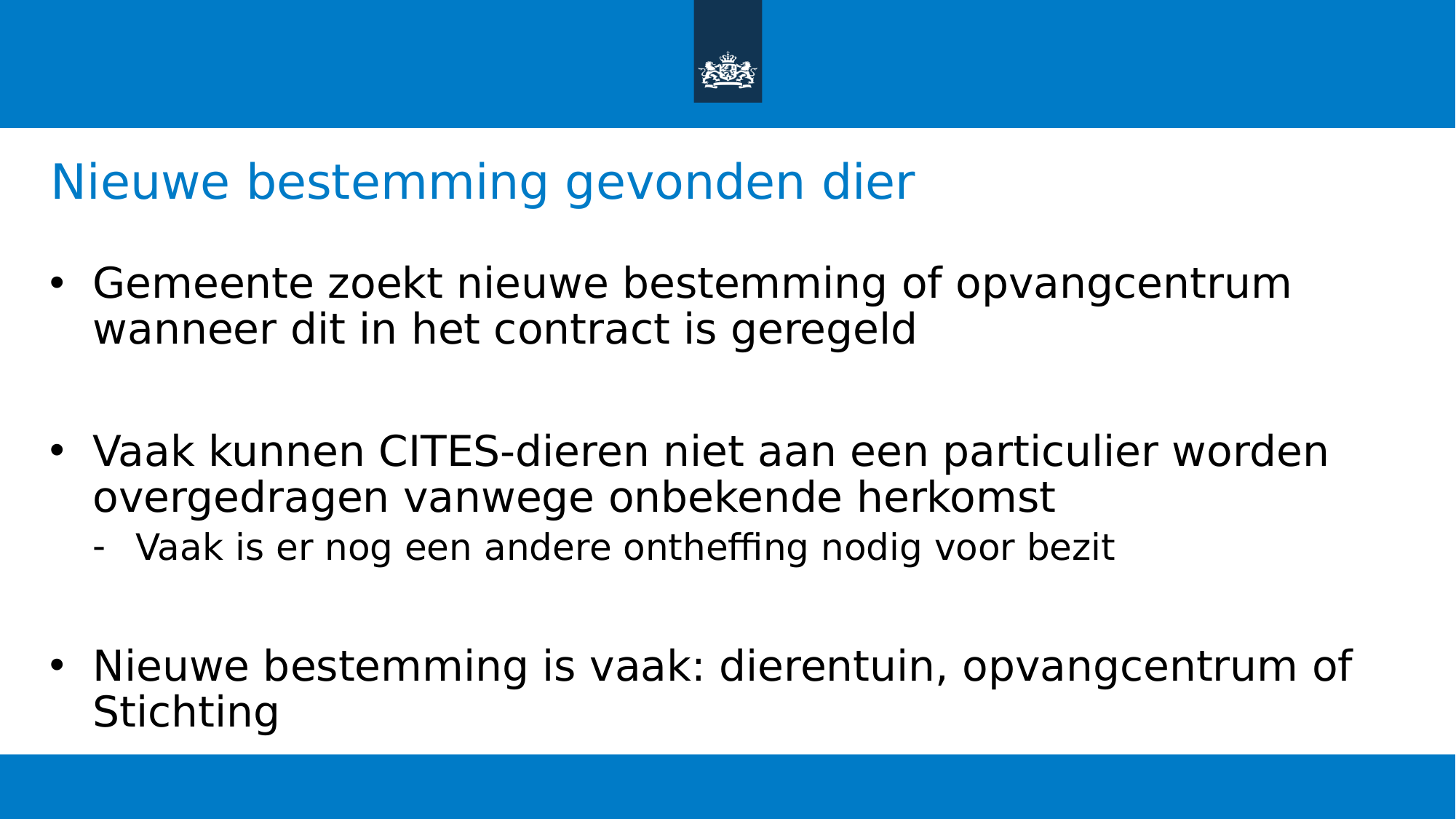

# Nieuwe bestemming gevonden dier
Gemeente zoekt nieuwe bestemming of opvangcentrum wanneer dit in het contract is geregeld

Vaak kunnen CITES-dieren niet aan een particulier worden overgedragen vanwege onbekende herkomst
Vaak is er nog een andere ontheffing nodig voor bezit

Nieuwe bestemming is vaak: dierentuin, opvangcentrum of Stichting